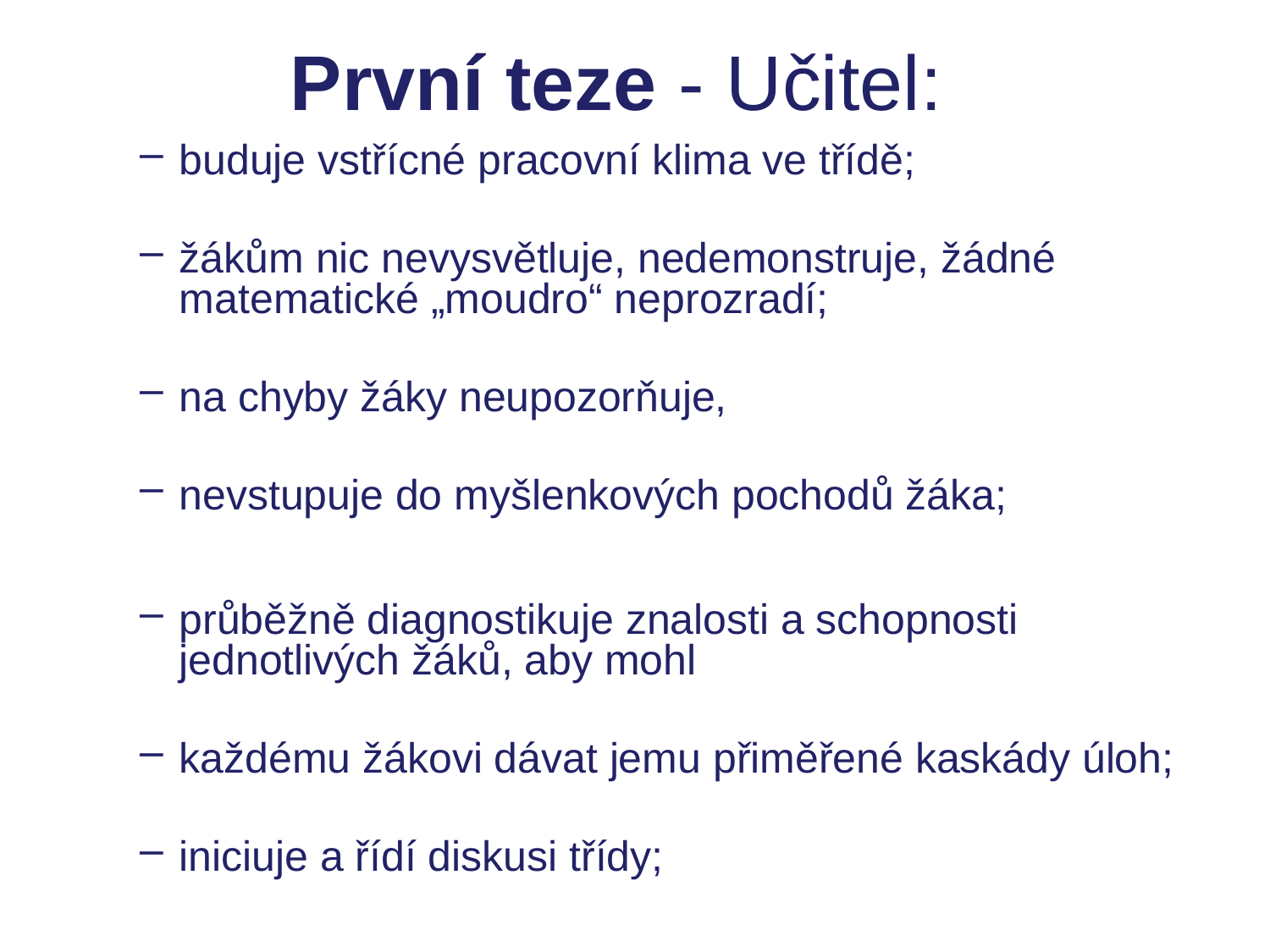

# První teze - Učitel:
buduje vstřícné pracovní klima ve třídě;

žákům nic nevysvětluje, nedemonstruje, žádné matematické „moudro“ neprozradí;

na chyby žáky neupozorňuje,

nevstupuje do myšlenkových pochodů žáka;

průběžně diagnostikuje znalosti a schopnosti jednotlivých žáků, aby mohl

každému žákovi dávat jemu přiměřené kaskády úloh;

iniciuje a řídí diskusi třídy;